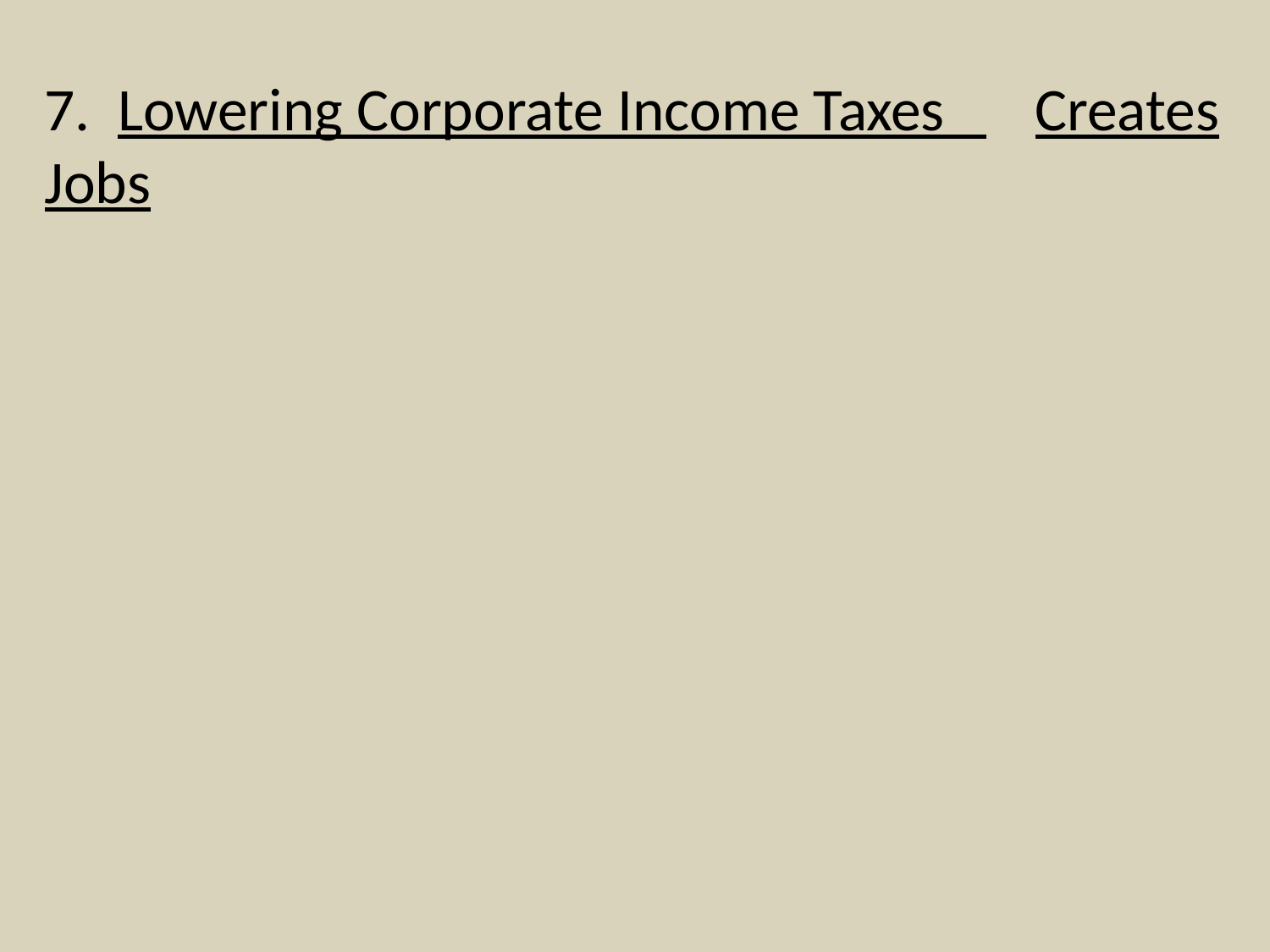

# 7.  Lowering Corporate Income Taxes   	Creates Jobs